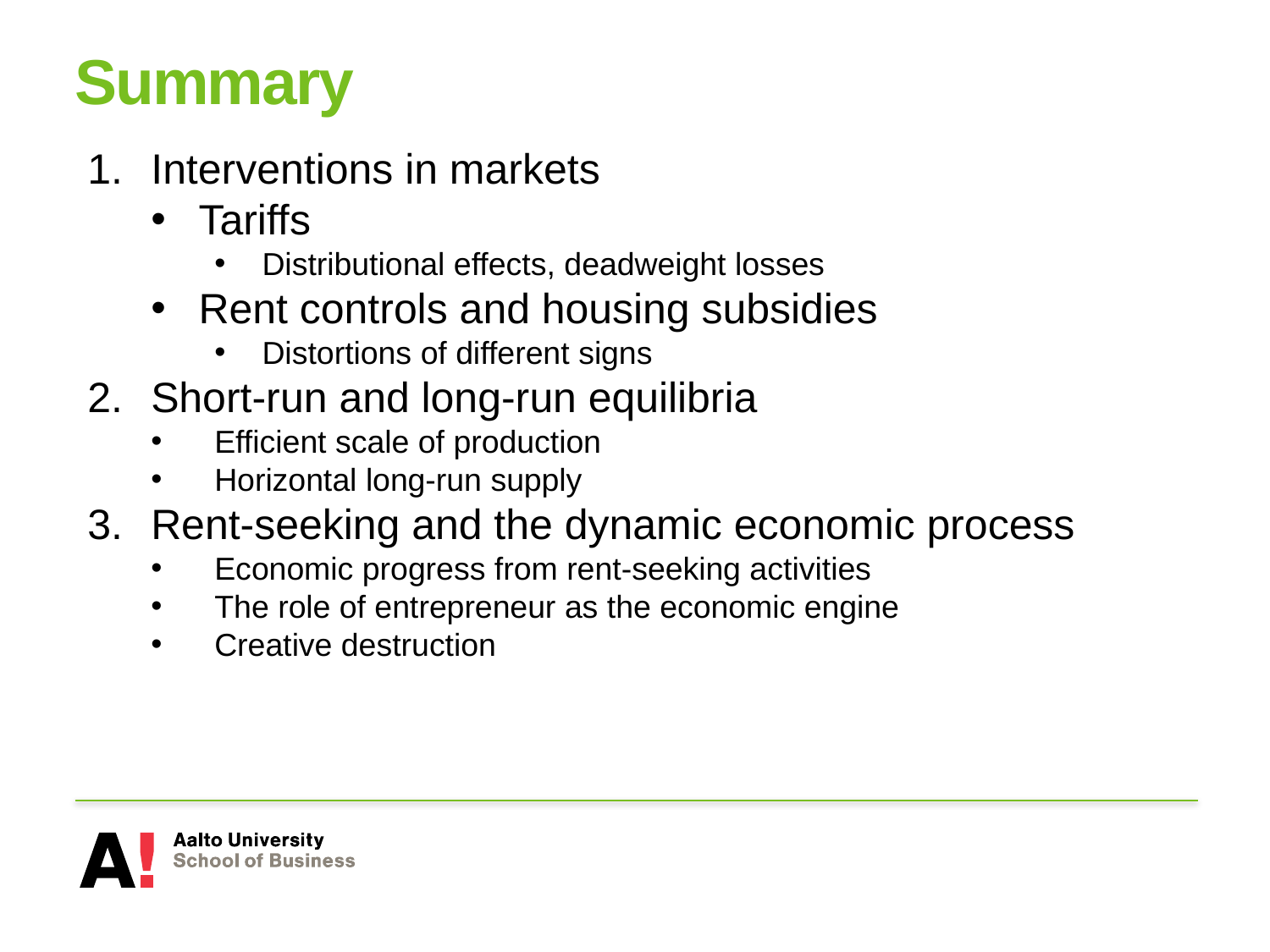

# Summary
Interventions in markets
Tariffs
Distributional effects, deadweight losses
Rent controls and housing subsidies
Distortions of different signs
Short-run and long-run equilibria
Efficient scale of production
Horizontal long-run supply
Rent-seeking and the dynamic economic process
Economic progress from rent-seeking activities
The role of entrepreneur as the economic engine
Creative destruction